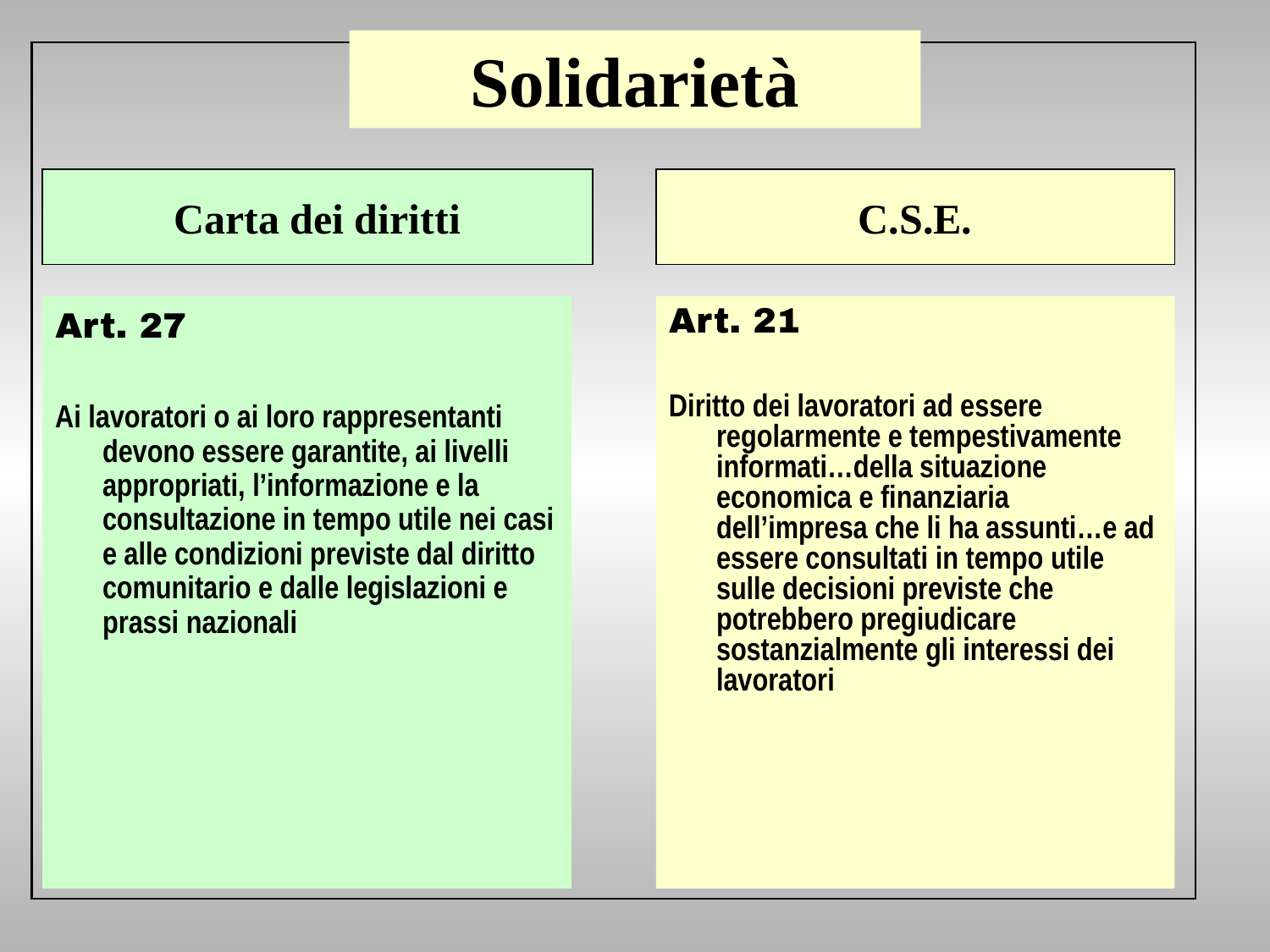

# Solidarietà

Carta dei diritti
C.S.E.

Art. 27

Ai lavoratori o ai loro rappresentanti devono essere garantite, ai livelli appropriati, l’informazione e la consultazione in tempo utile nei casi e alle condizioni previste dal diritto comunitario e dalle legislazioni e prassi nazionali
Art. 21

Diritto dei lavoratori ad essere regolarmente e tempestivamente informati…della situazione economica e finanziaria dell’impresa che li ha assunti…e ad essere consultati in tempo utile sulle decisioni previste che potrebbero pregiudicare sostanzialmente gli interessi dei lavoratori